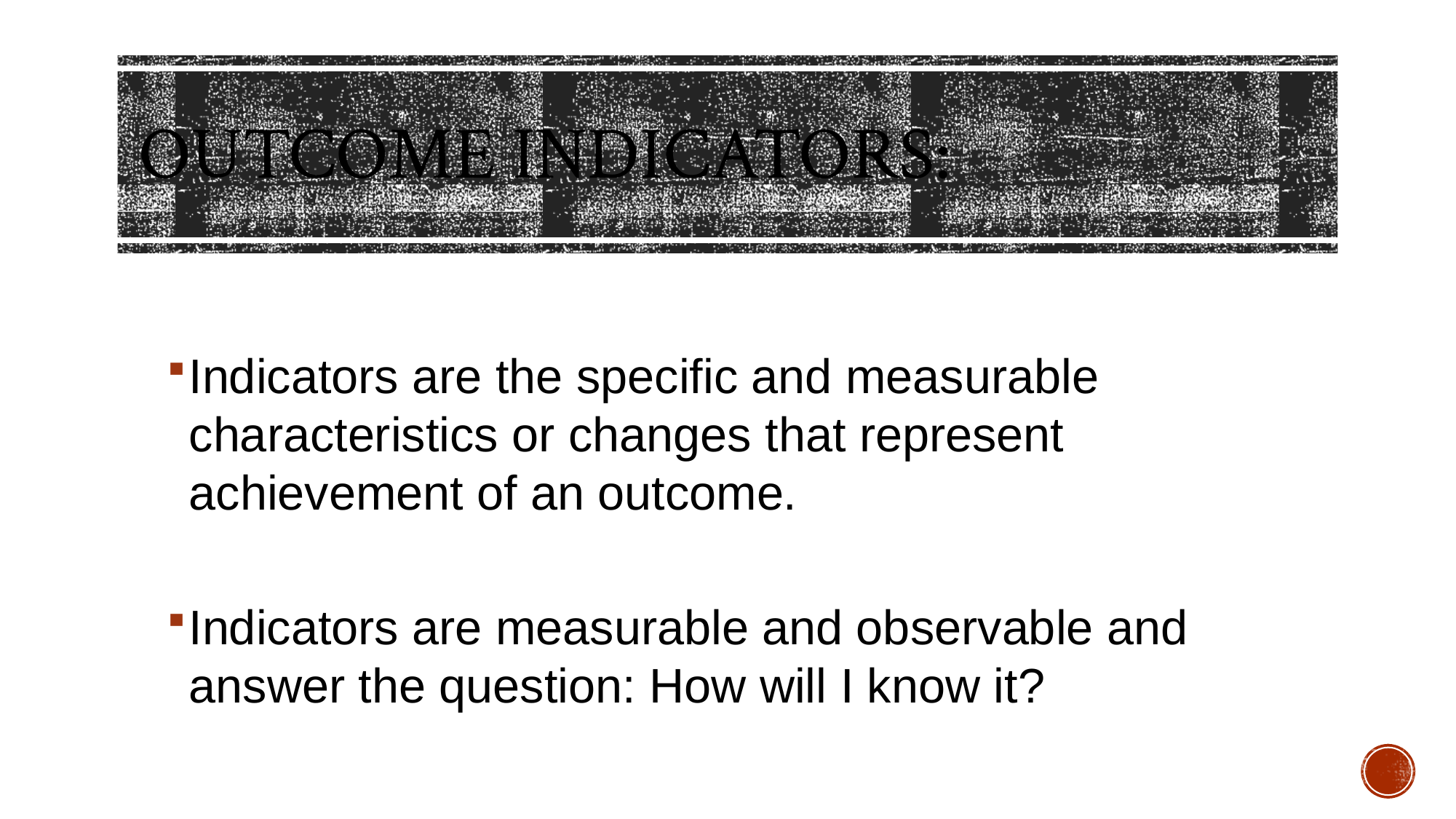

# Outcome indicators:

Indicators are the specific and measurable characteristics or changes that represent achievement of an outcome.

Indicators are measurable and observable and answer the question: How will I know it?

24